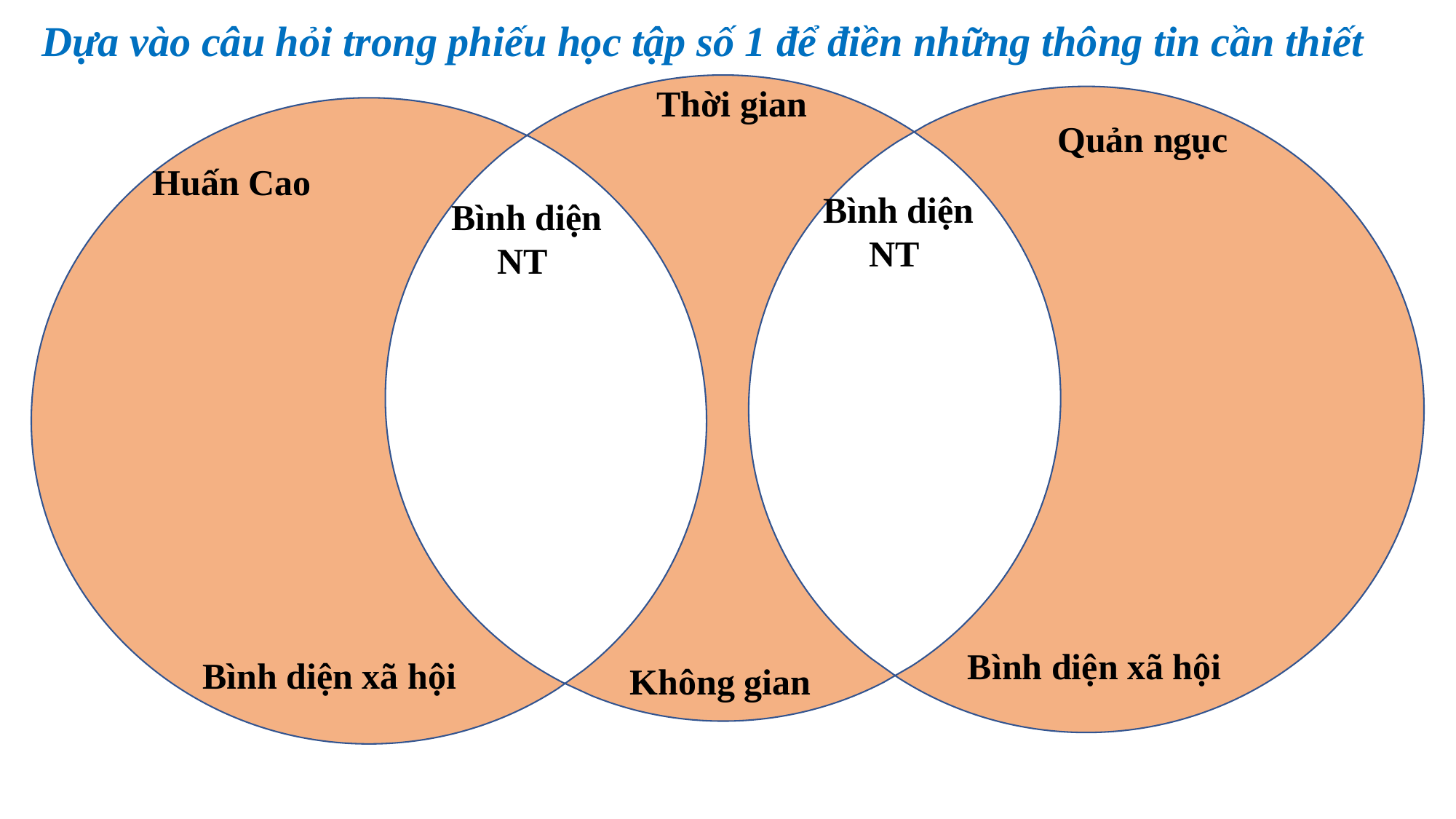

Dựa vào câu hỏi trong phiếu học tập số 1 để điền những thông tin cần thiết

Thời gian
Quản ngục
Huấn Cao
Bình diện NT
Bình diện NT
Bình diện xã hội
Bình diện xã hội
Không gian